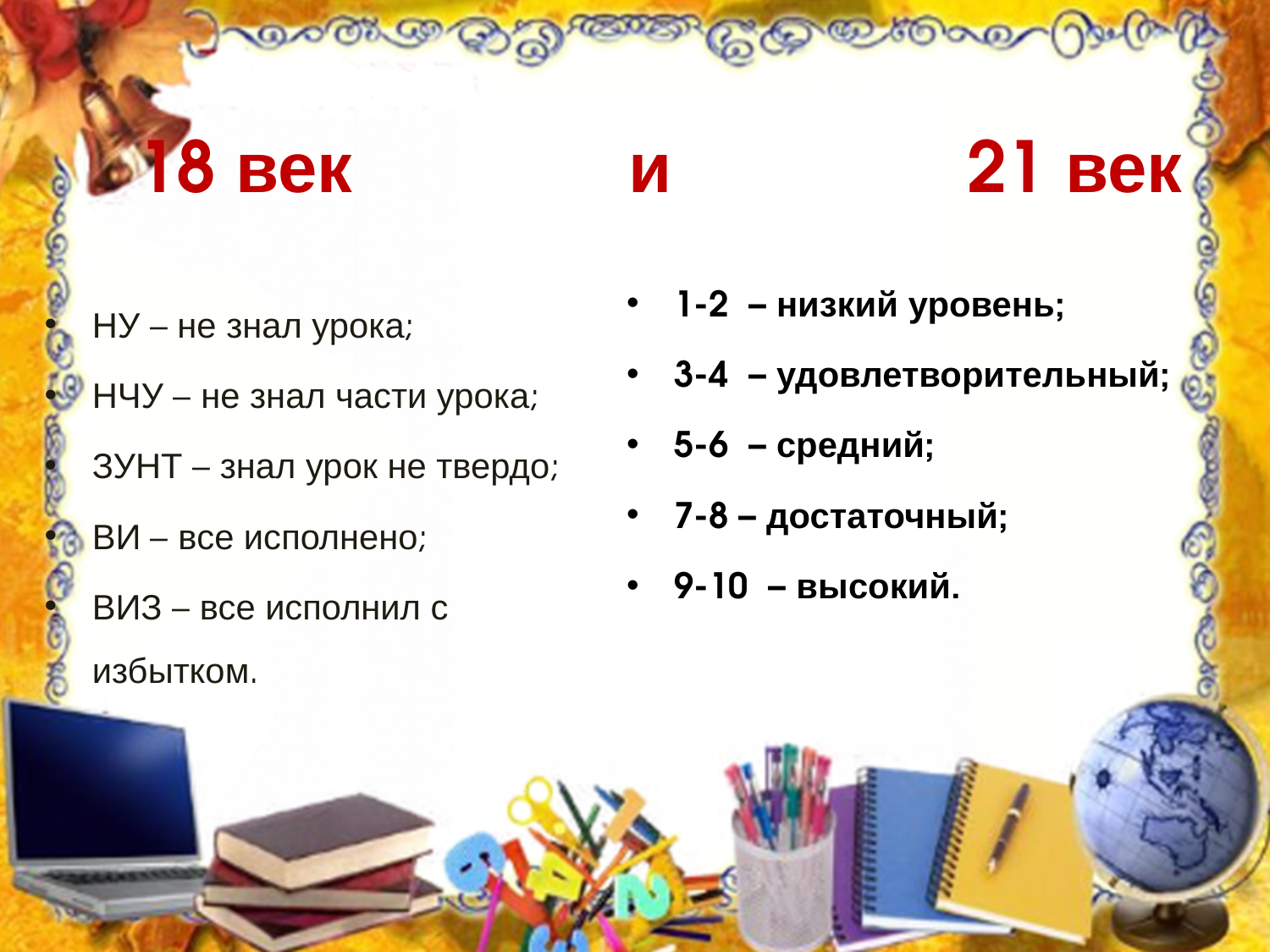

# 18 век              и               21 век
НУ – не знал урока;
НЧУ – не знал части урока;
ЗУНТ – знал урок не твердо;
ВИ – все исполнено;
ВИЗ – все исполнил с избытком.

1-2  – низкий уровень;
3-4  – удовлетворительный;
5-6  – средний;
7-8 – достаточный;
9-10  – высокий.